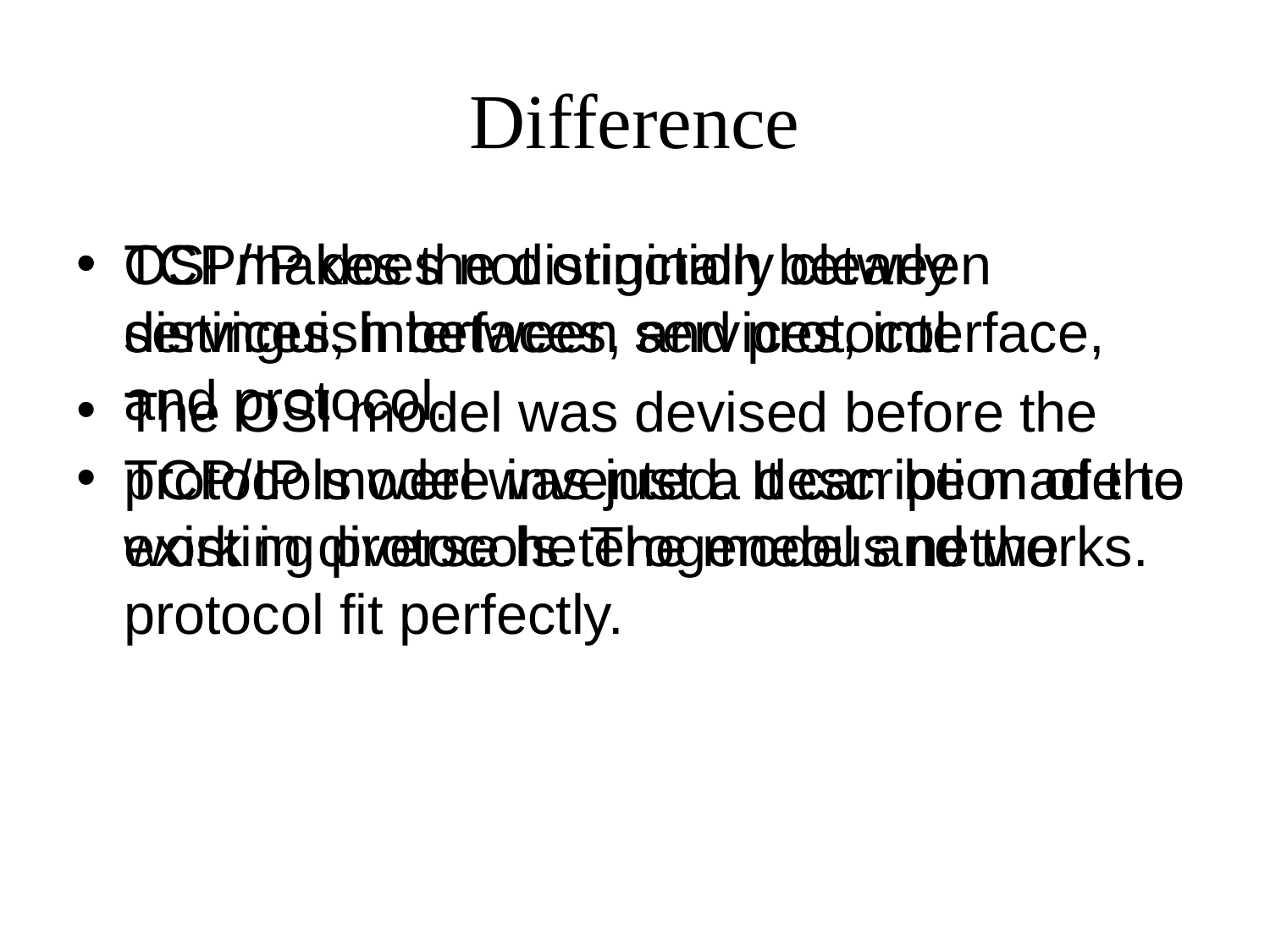

# Difference
OSI makes the distinction between services, interfaces, and protocol.
The OSI model was devised before the protocols were invented. It can be made to work in diverse heterogeneous networks.
TCP/IP does not originally clearly distinguish between services, interface, and protocol.
TCP/IP model was just a description of the existing protocols. The model and the protocol fit perfectly.